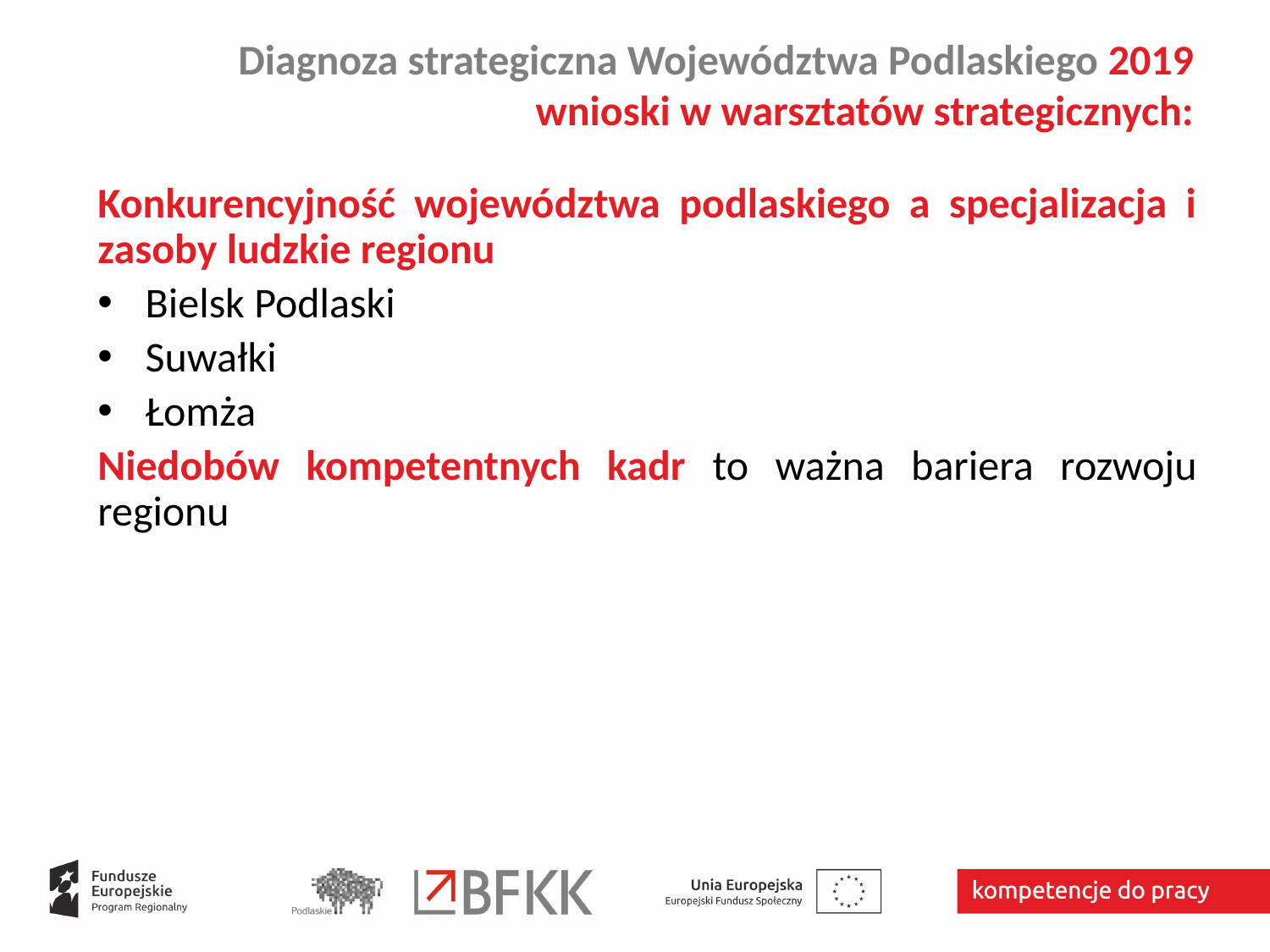

Diagnoza strategiczna Województwa Podlaskiego 2019
wnioski w warsztatów strategicznych:
Konkurencyjność województwa podlaskiego a specjalizacja i zasoby ludzkie regionu
Bielsk Podlaski
Suwałki
Łomża
Niedobów kompetentnych kadr to ważna bariera rozwoju regionu